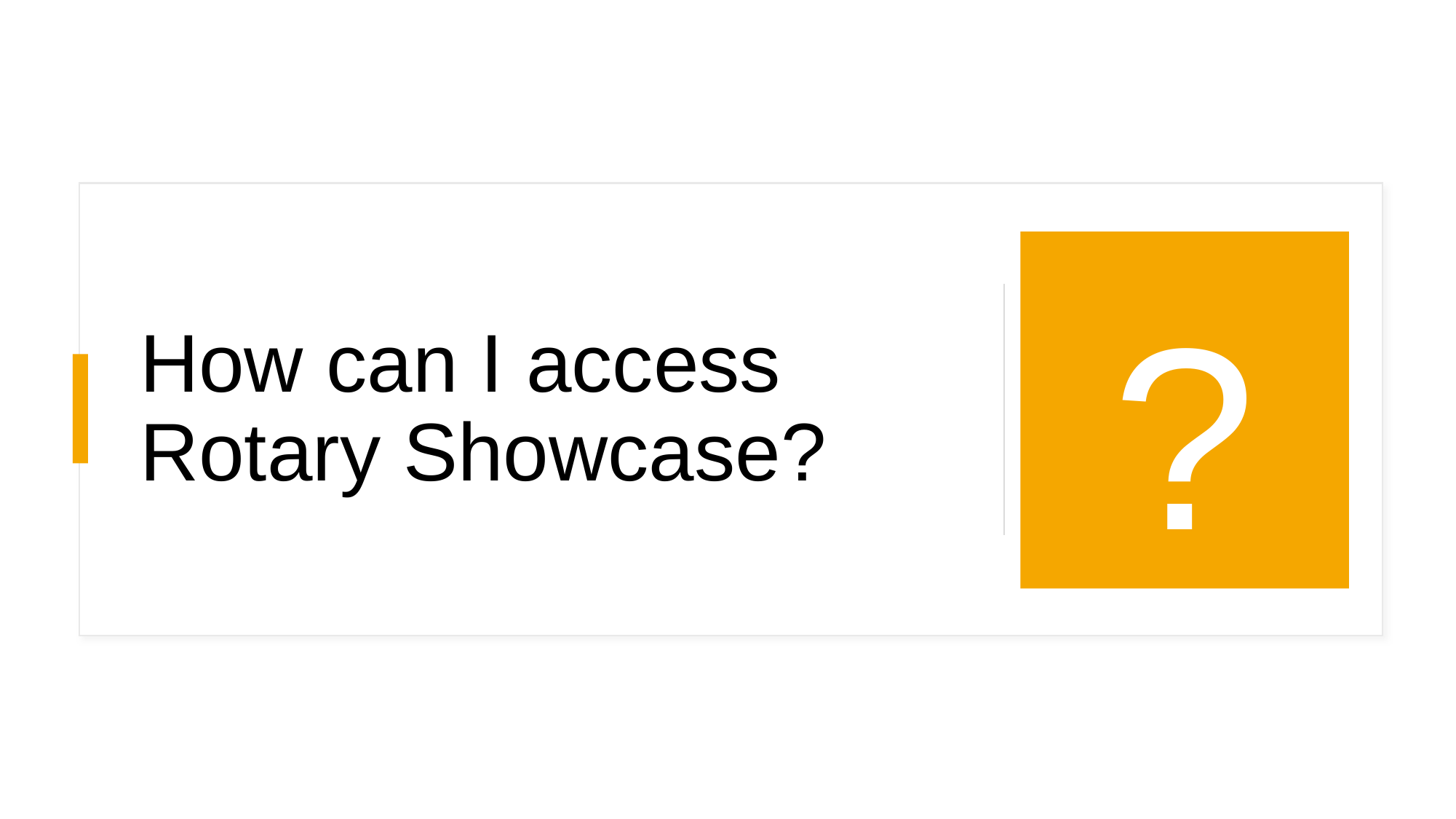

# How can I access Rotary Showcase?
?